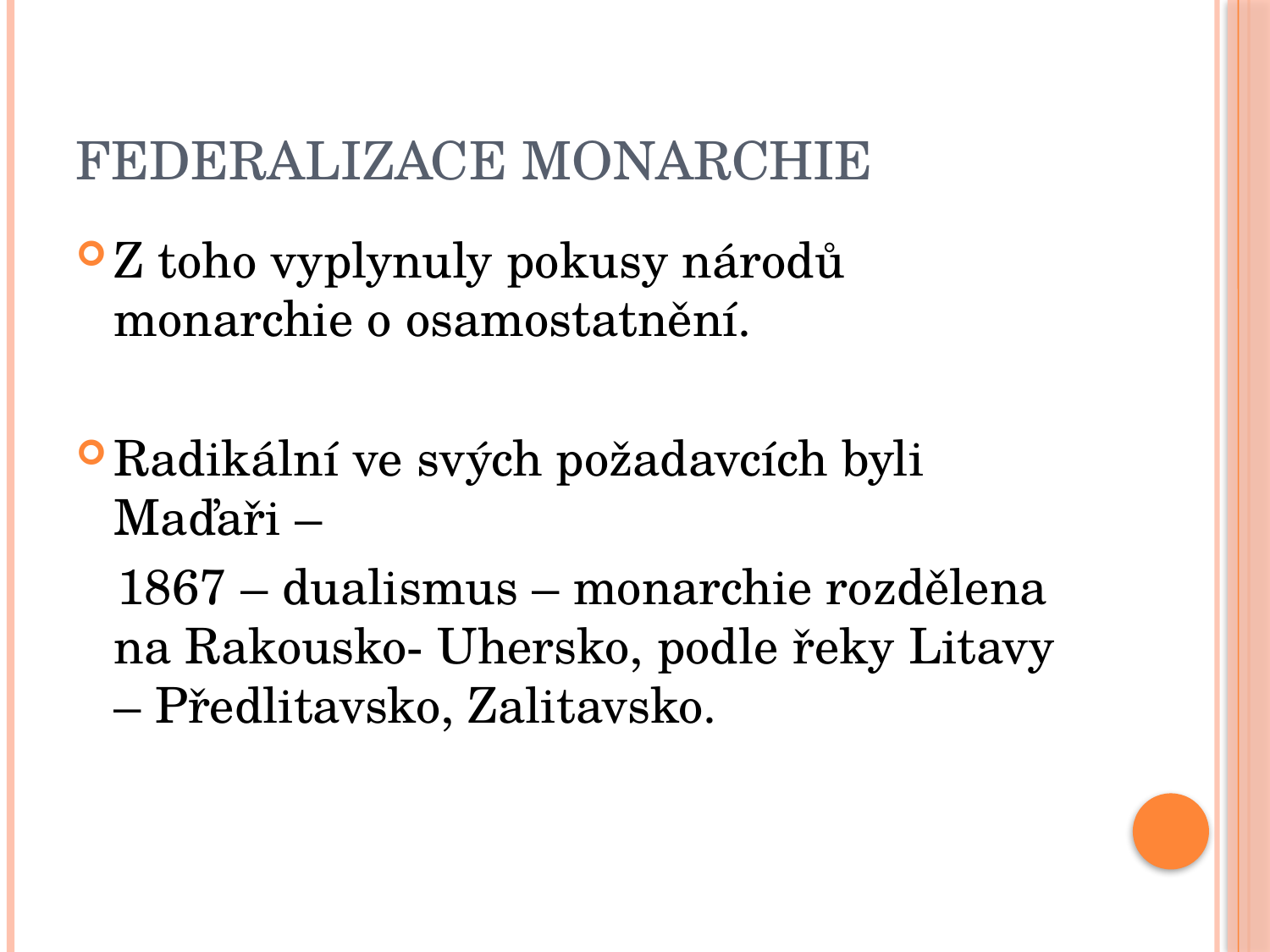

# Federalizace monarchie
Z toho vyplynuly pokusy národů monarchie o osamostatnění.

Radikální ve svých požadavcích byli Maďaři –
   1867 – dualismus – monarchie rozdělena na Rakousko- Uhersko, podle řeky Litavy – Předlitavsko, Zalitavsko.